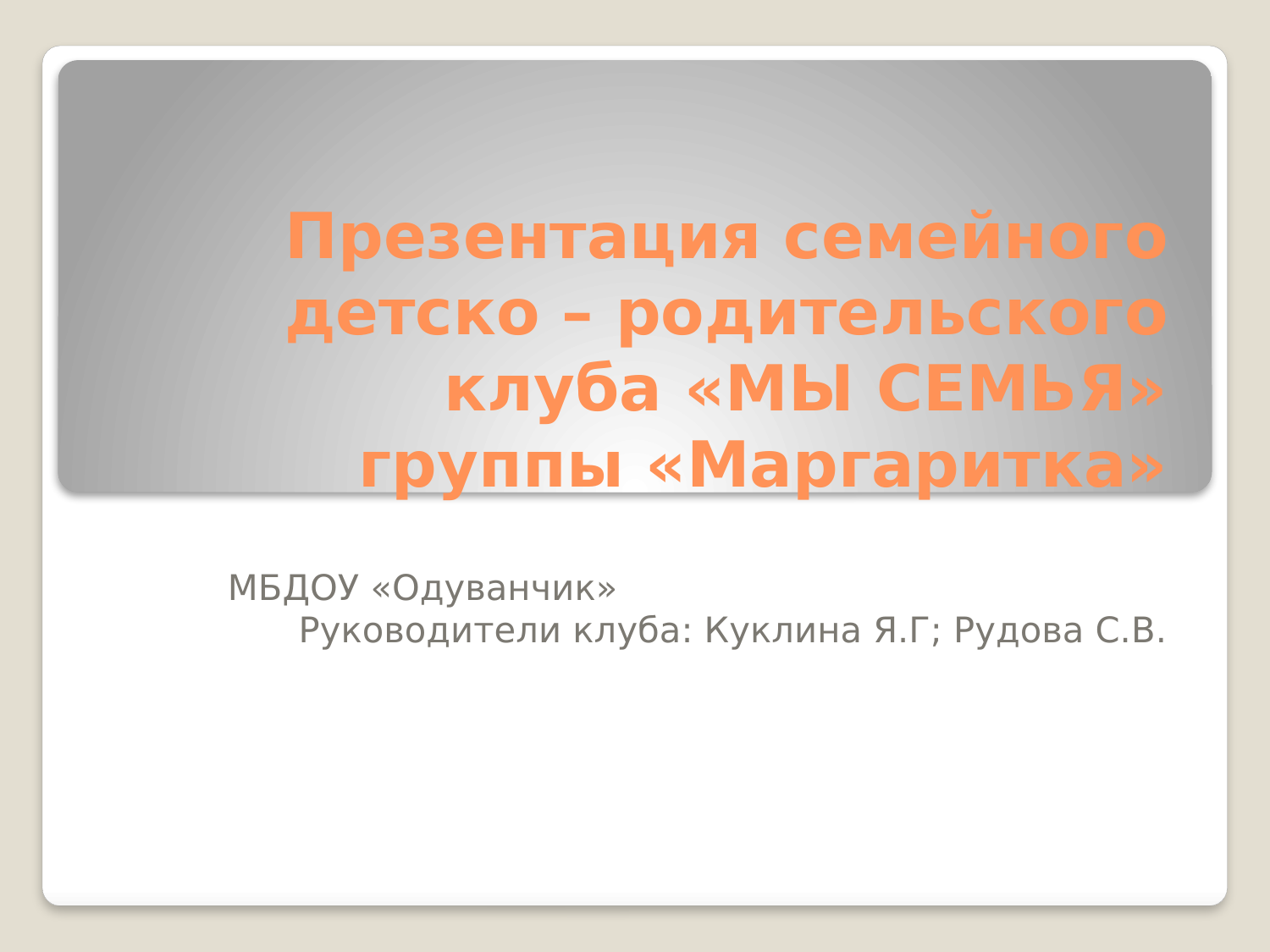

# Презентация семейного детско – родительского клуба «МЫ СЕМЬЯ» группы «Маргаритка»
МБДОУ «Одуванчик»                                                  Руководители клуба: Куклина Я.Г; Рудова С.В.